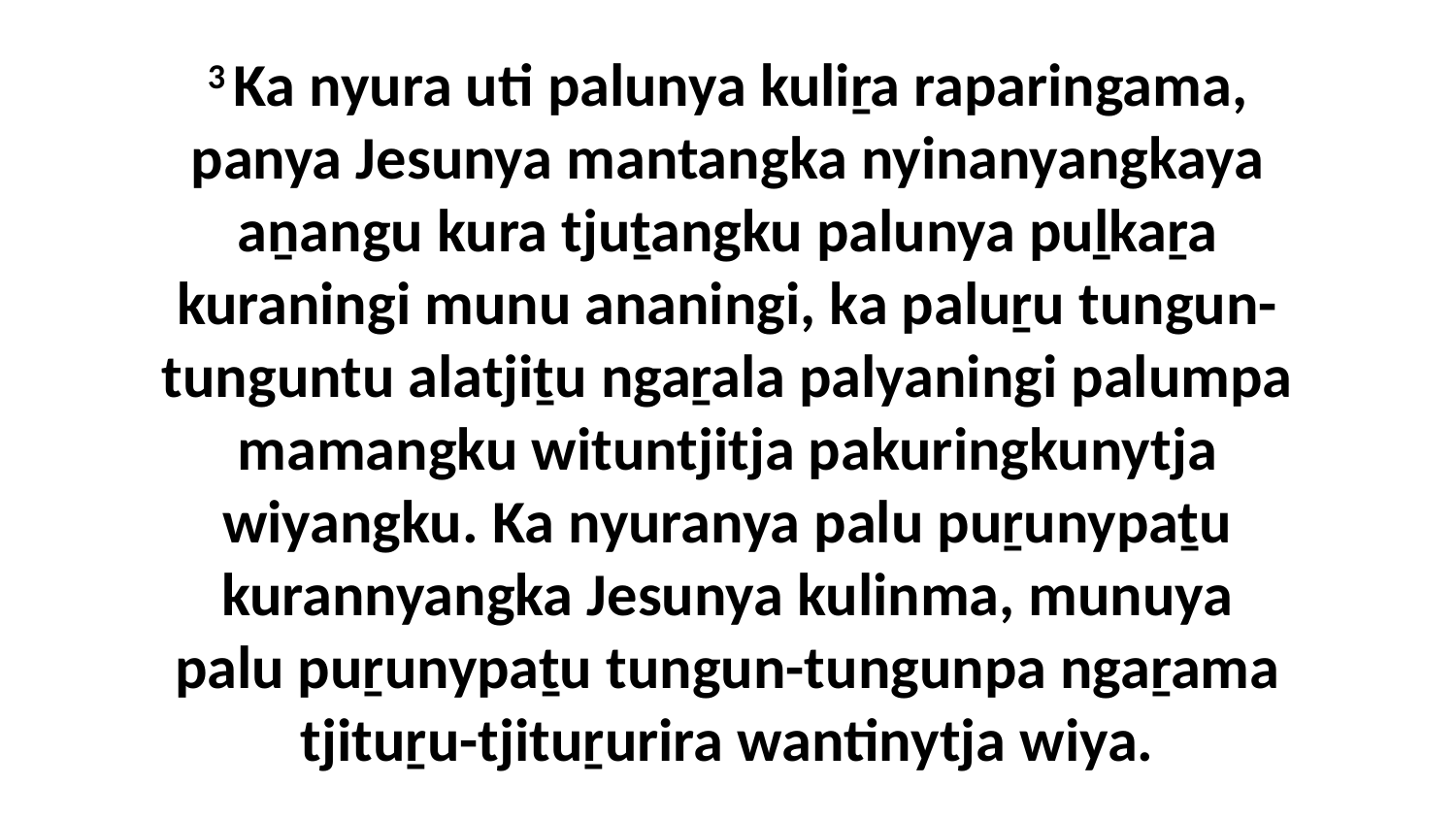

3 Ka nyura uti palunya kuliṟa raparingama, panya Jesunya mantangka nyinanyangkaya aṉangu kura tjuṯangku palunya puḻkaṟa kuraningi munu ananingi, ka paluṟu tungun-tunguntu alatjiṯu ngaṟala palyaningi palumpa mamangku wituntjitja pakuringkunytja wiyangku. Ka nyuranya palu puṟunypaṯu kurannyangka Jesunya kulinma, munuya palu puṟunypaṯu tungun-tungunpa ngaṟama tjituṟu-tjituṟurira wantinytja wiya.